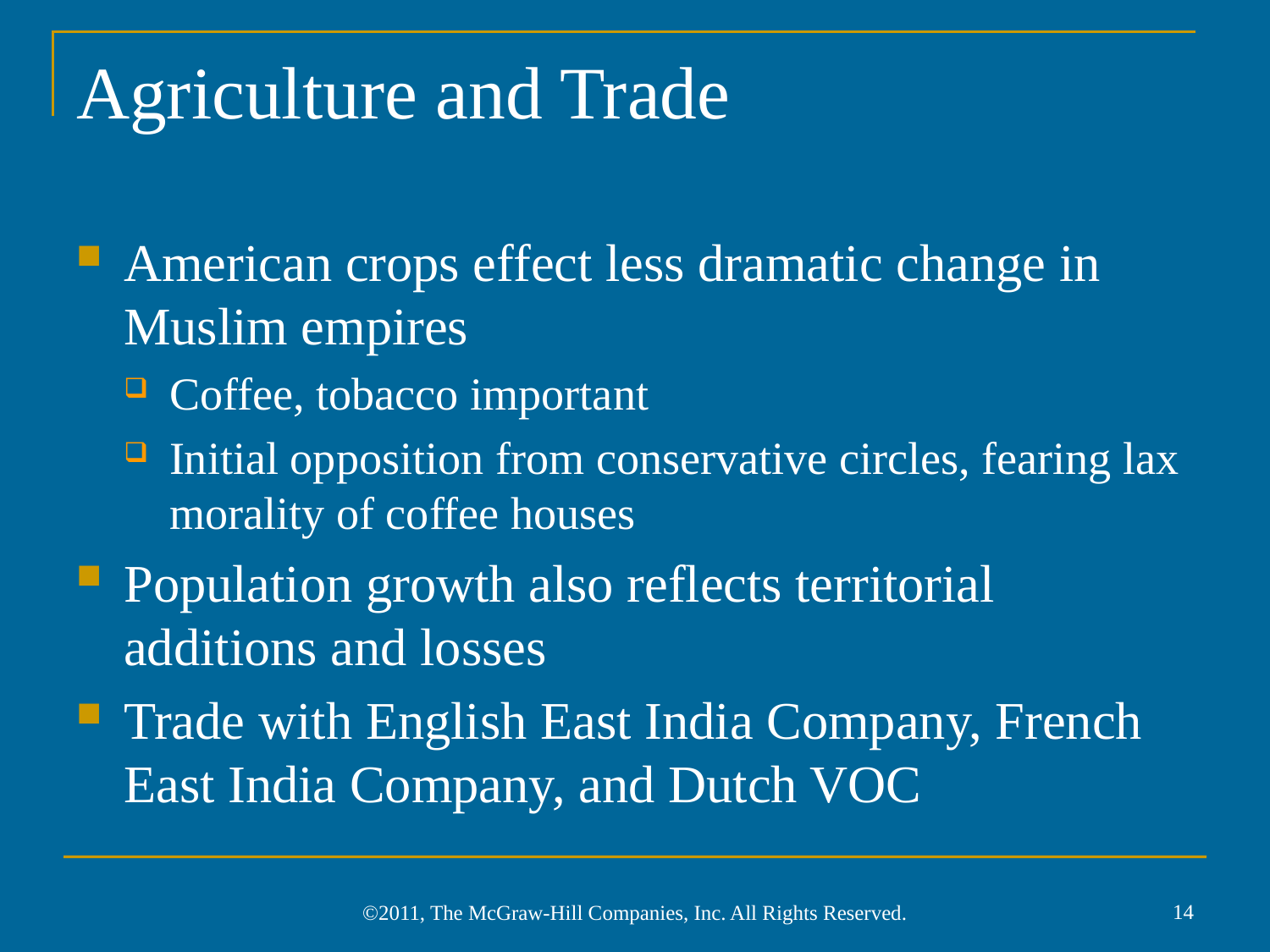

# Agriculture and Trade
American crops effect less dramatic change in Muslim empires
Coffee, tobacco important
Initial opposition from conservative circles, fearing lax morality of coffee houses
Population growth also reflects territorial additions and losses
Trade with English East India Company, French East India Company, and Dutch VOC

14
©2011, The McGraw-Hill Companies, Inc. All Rights Reserved.